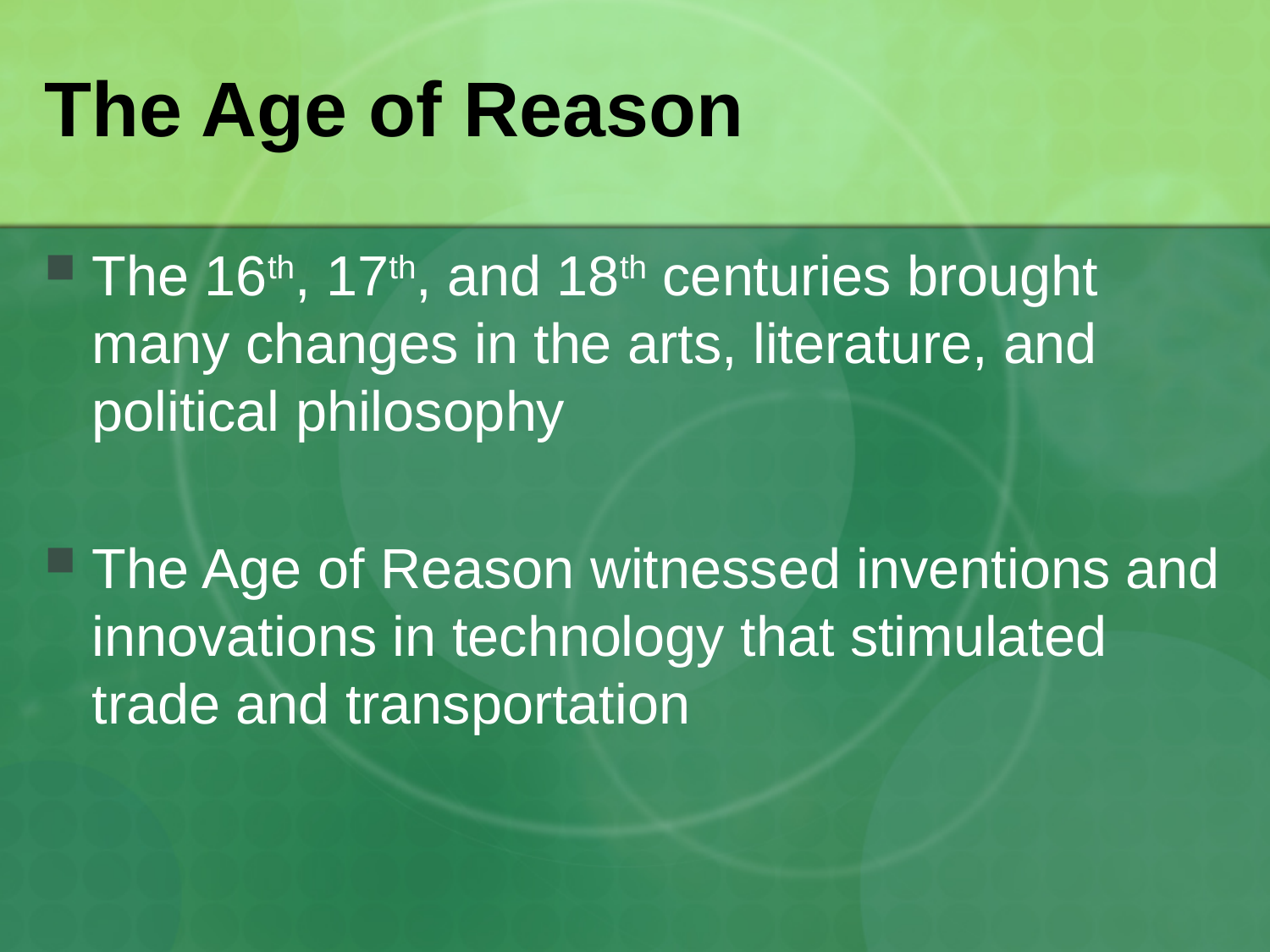

# The Age of Reason
The 16th, 17th, and 18th centuries brought many changes in the arts, literature, and political philosophy

The Age of Reason witnessed inventions and innovations in technology that stimulated trade and transportation